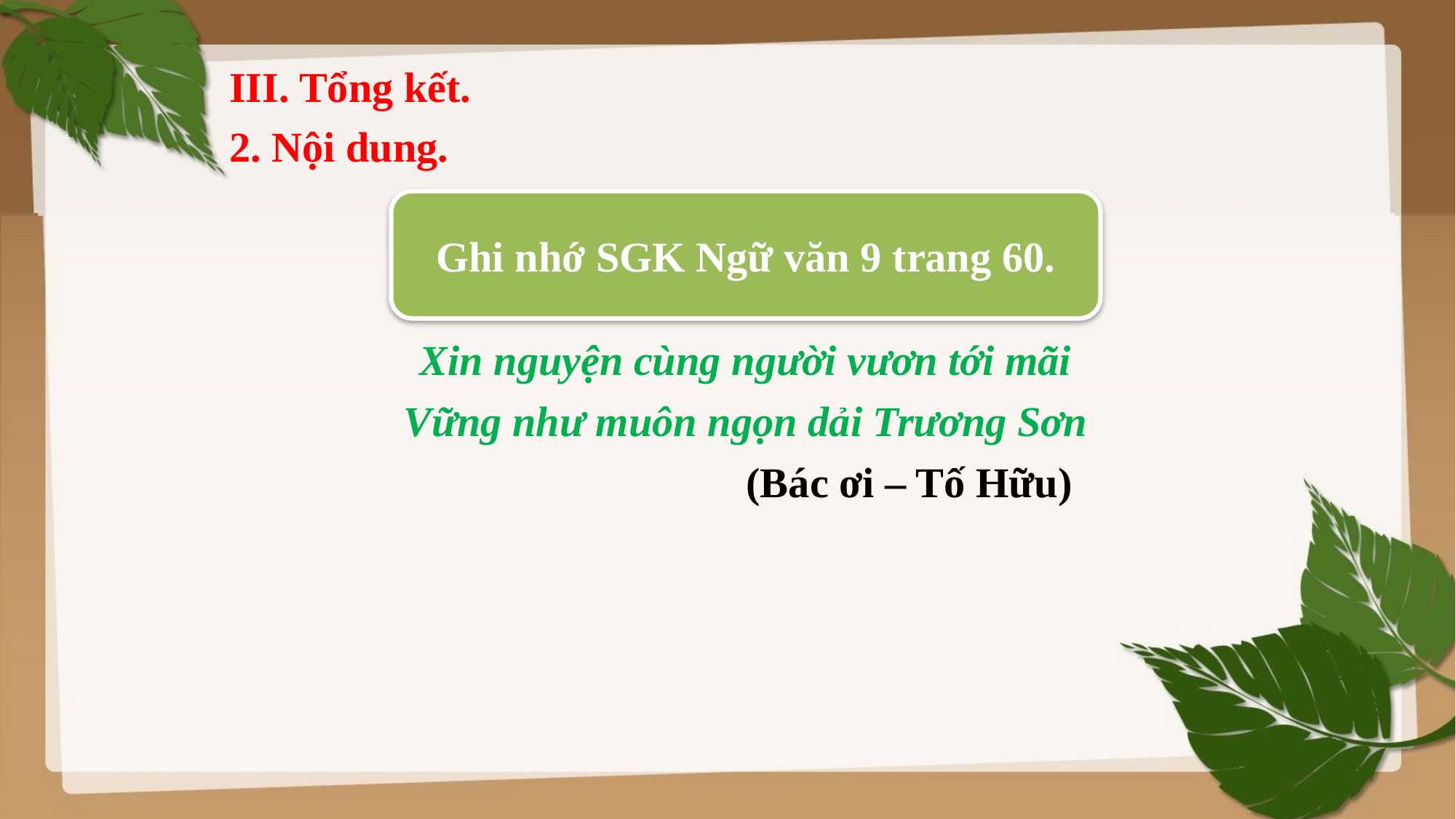

III. Tổng kết.
2. Nội dung.
Ghi nhớ SGK Ngữ văn 9 trang 60.
Xin nguyện cùng người vươn tới mãi
Vững như muôn ngọn dải Trương Sơn
                               (Bác ơi – Tố Hữu)